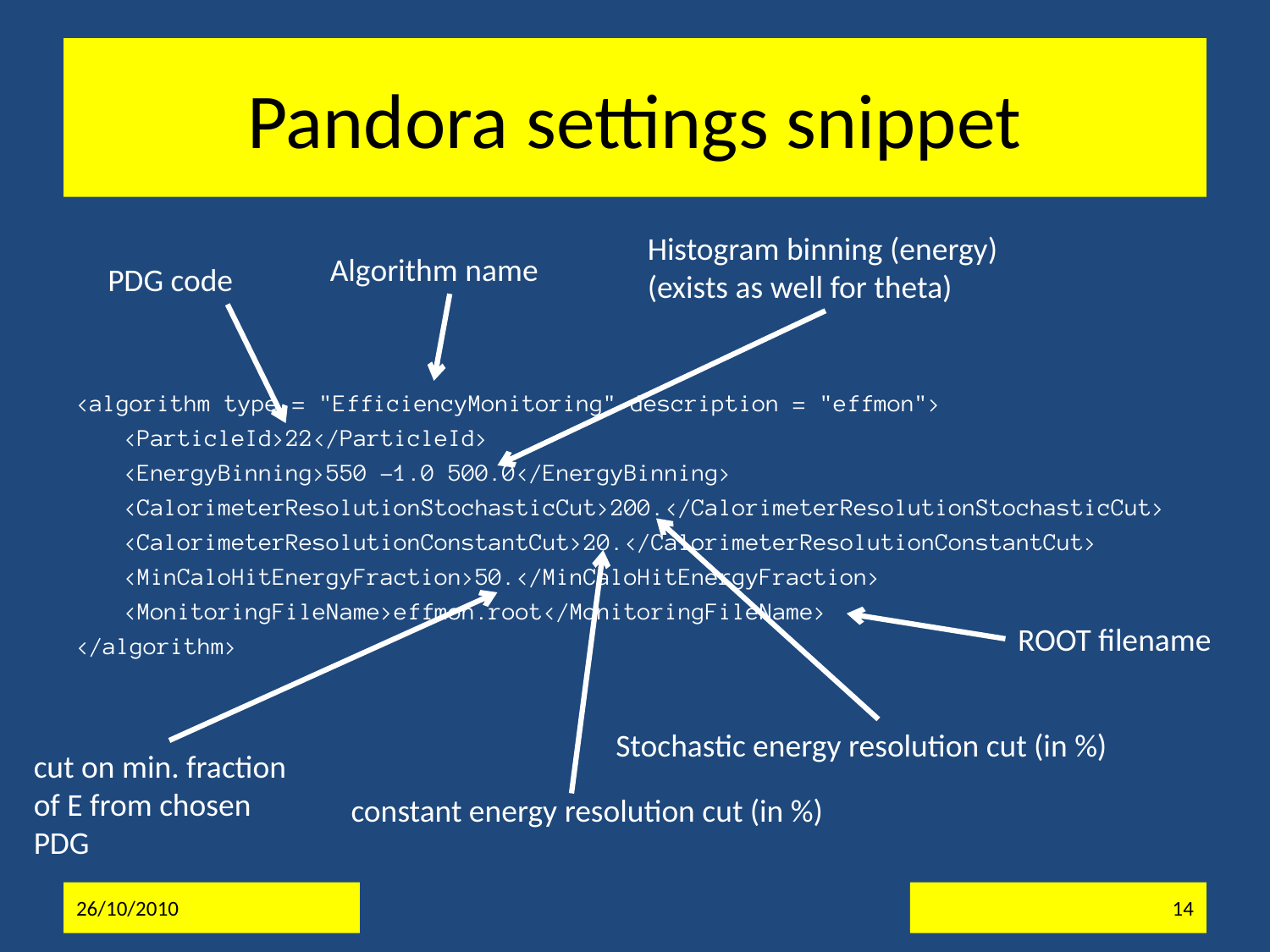

# Pandora settings snippet
Histogram binning (energy)
(exists as well for theta)
Algorithm name
PDG code
<algorithm type = "EfficiencyMonitoring" description = "effmon">
	<ParticleId>22</ParticleId>
	<EnergyBinning>550 -1.0 500.0</EnergyBinning>
	<CalorimeterResolutionStochasticCut>200.</CalorimeterResolutionStochasticCut>
	<CalorimeterResolutionConstantCut>20.</CalorimeterResolutionConstantCut>
	<MinCaloHitEnergyFraction>50.</MinCaloHitEnergyFraction>
	<MonitoringFileName>effmon.root</MonitoringFileName>
</algorithm>
ROOT filename
Stochastic energy resolution cut (in %)
cut on min. fraction of E from chosen PDG
constant energy resolution cut (in %)
26/10/2010
14